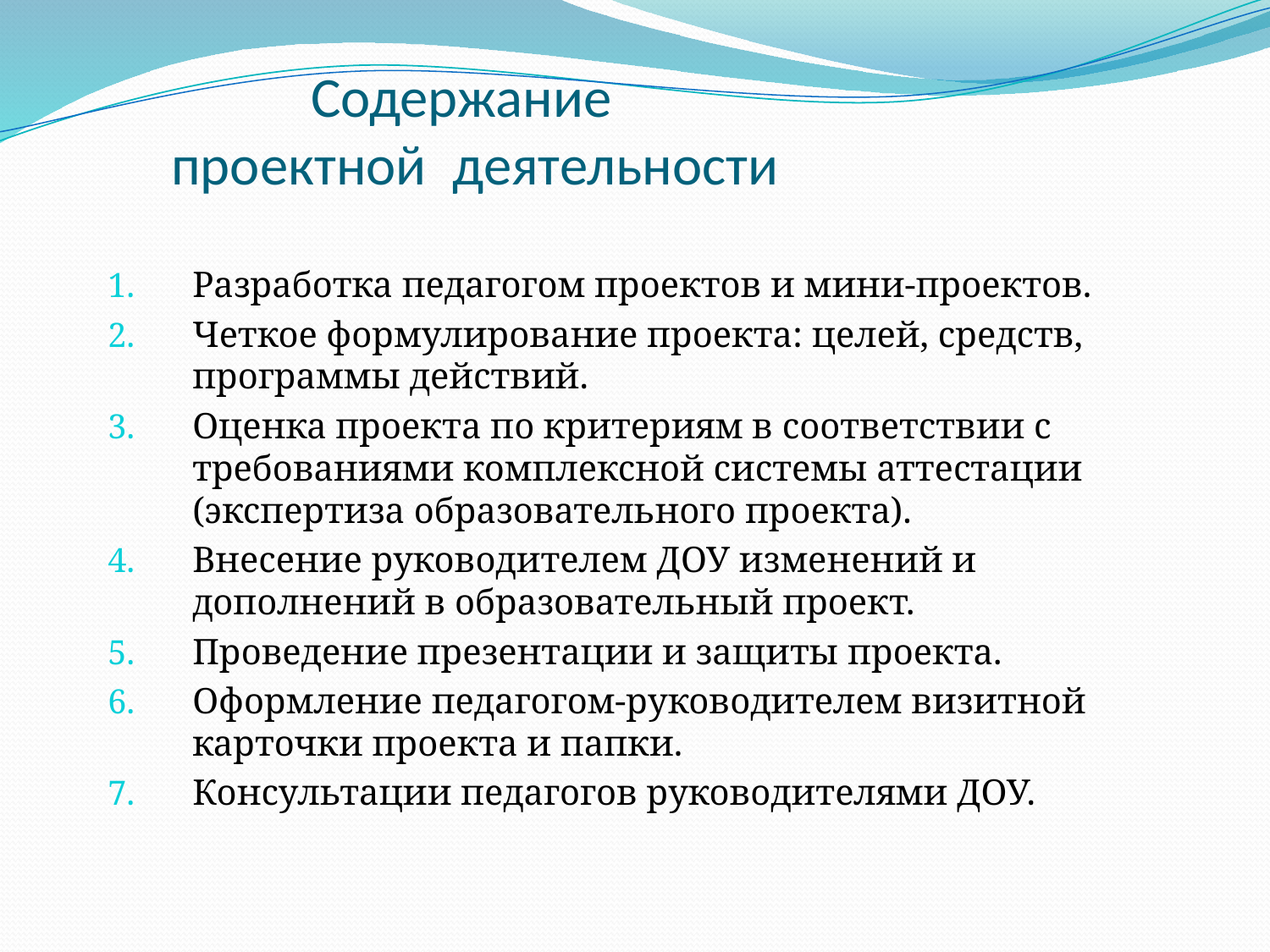

# Содержание проектной  деятельности
Разработка педагогом проектов и мини-проектов.
Четкое формулирование проекта: целей, средств, программы действий.
Оценка проекта по критериям в соответствии с требованиями комплексной системы аттестации (экспертиза образовательного проекта).
Внесение руководителем ДОУ изменений и дополнений в образовательный проект.
Проведение презентации и защиты проекта.
Оформление педагогом-руководителем визитной карточки проекта и папки.
Консультации педагогов руководителями ДОУ.